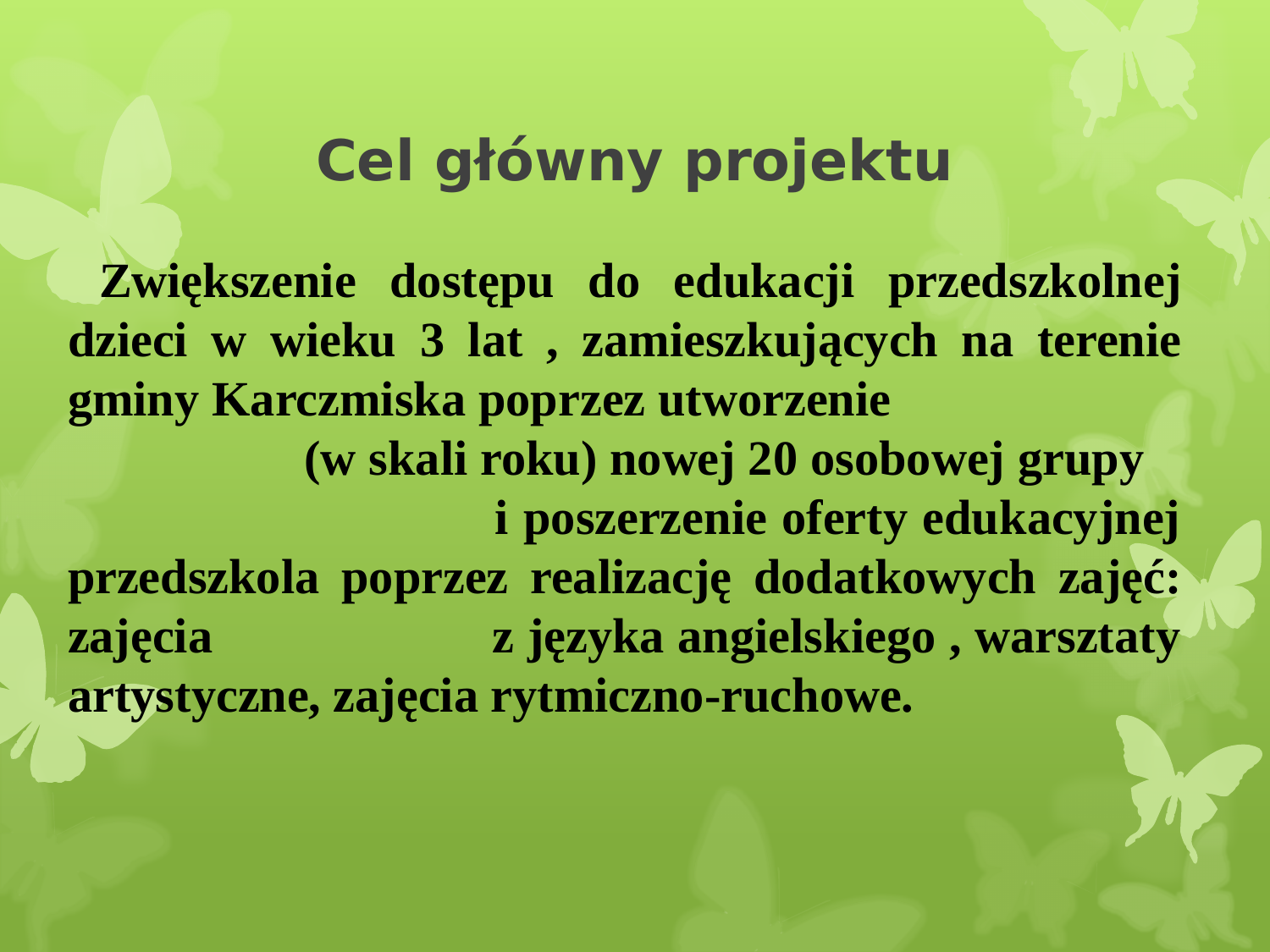

# Cel główny projektu
 Zwiększenie dostępu do edukacji przedszkolnej dzieci w wieku 3 lat , zamieszkujących na terenie gminy Karczmiska poprzez utworzenie                                           (w skali roku) nowej 20 osobowej grupy                                 i poszerzenie oferty edukacyjnej przedszkola poprzez realizację dodatkowych zajęć: zajęcia                     z języka angielskiego , warsztaty artystyczne, zajęcia rytmiczno-ruchowe.